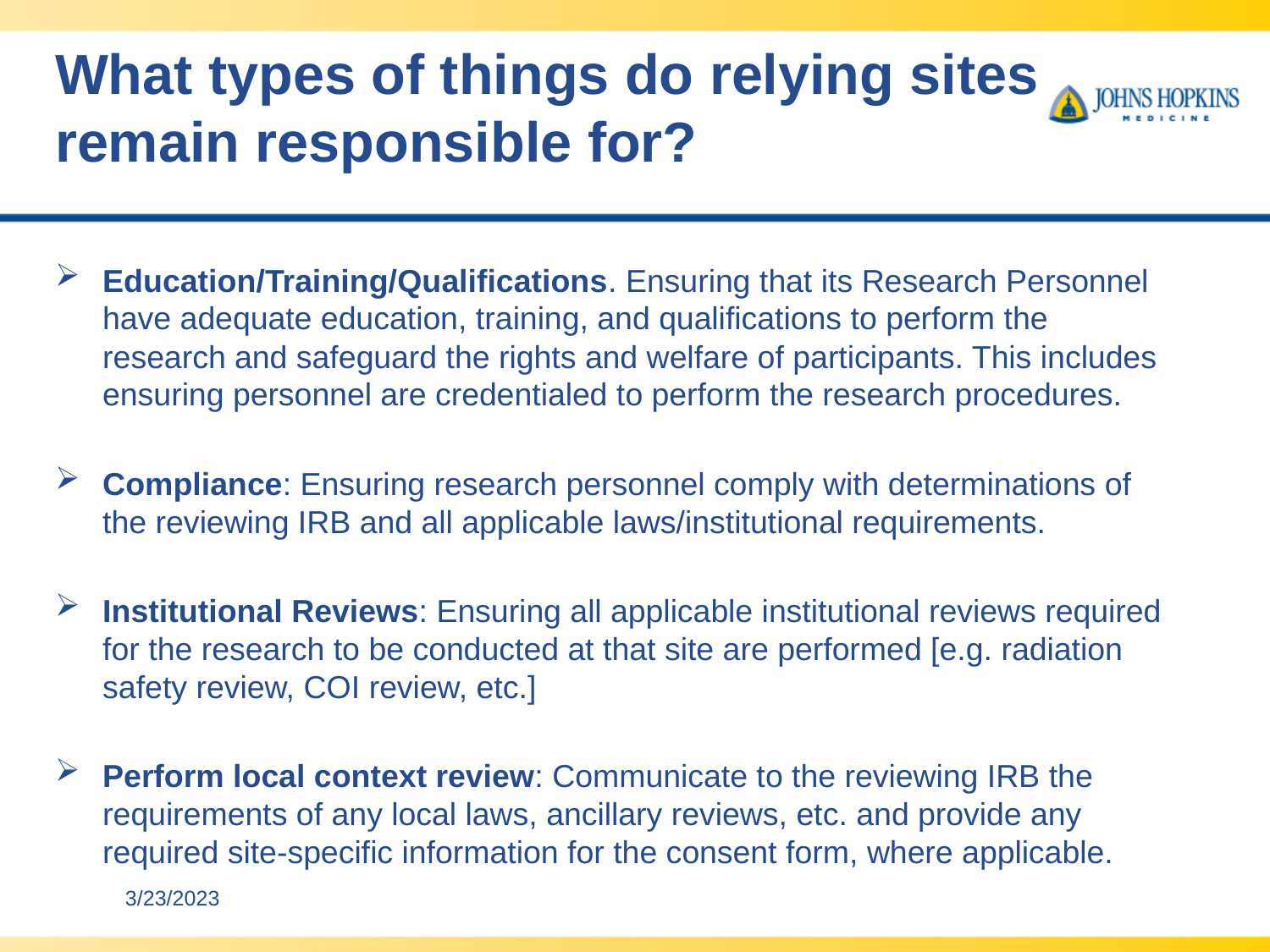

# What types of things do relying sites remain responsible for?
Education/Training/Qualifications. Ensuring that its Research Personnel have adequate education, training, and qualifications to perform the research and safeguard the rights and welfare of participants. This includes ensuring personnel are credentialed to perform the research procedures.

Compliance: Ensuring research personnel comply with determinations of the reviewing IRB and all applicable laws/institutional requirements.

Institutional Reviews: Ensuring all applicable institutional reviews required for the research to be conducted at that site are performed [e.g. radiation safety review, COI review, etc.]

Perform local context review: Communicate to the reviewing IRB the requirements of any local laws, ancillary reviews, etc. and provide any required site-specific information for the consent form, where applicable.

3/23/2023